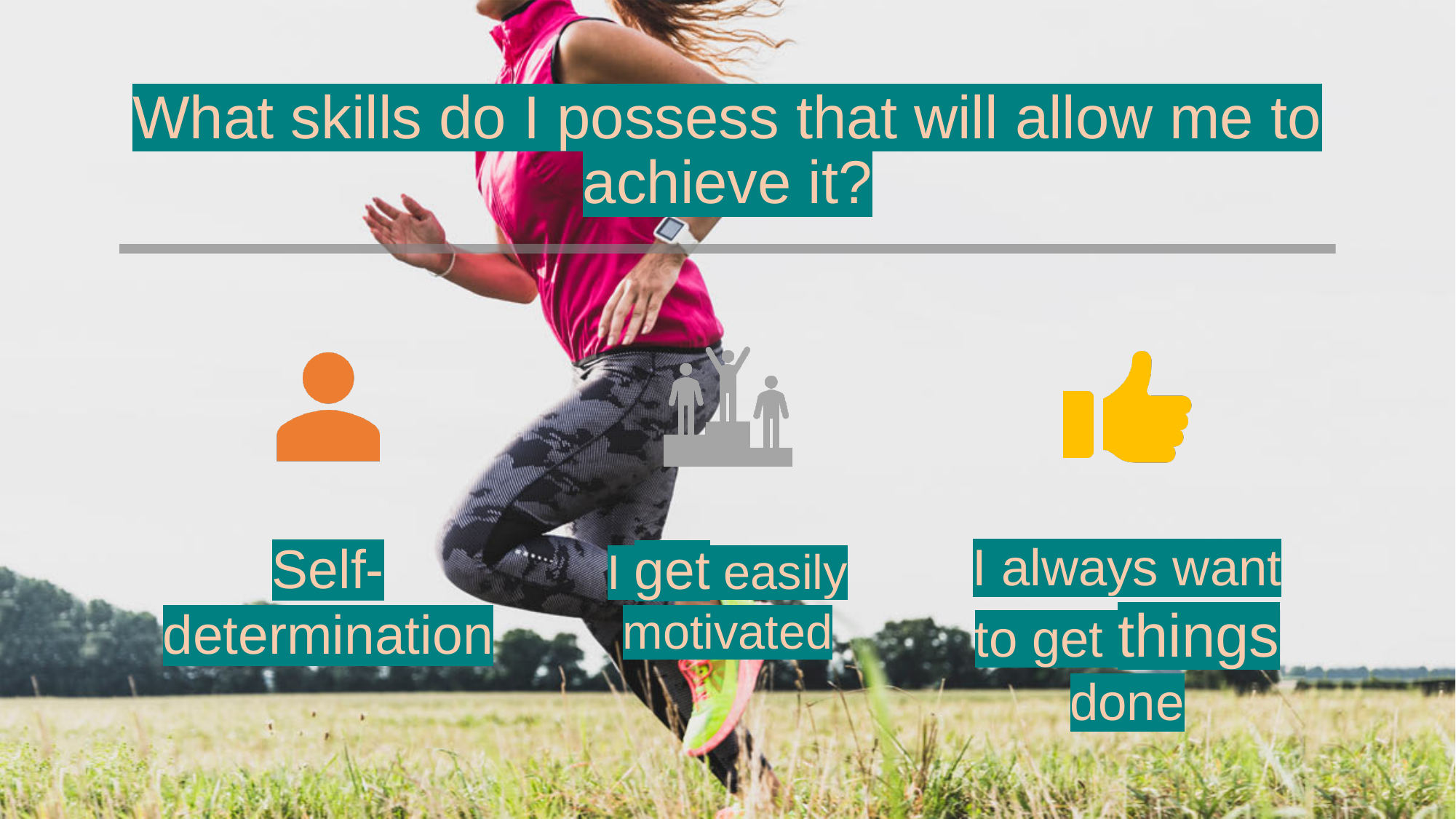

# What skills do I possess that will allow me to achieve it?

Self-determination
I get easily motivated
I always want to get things done